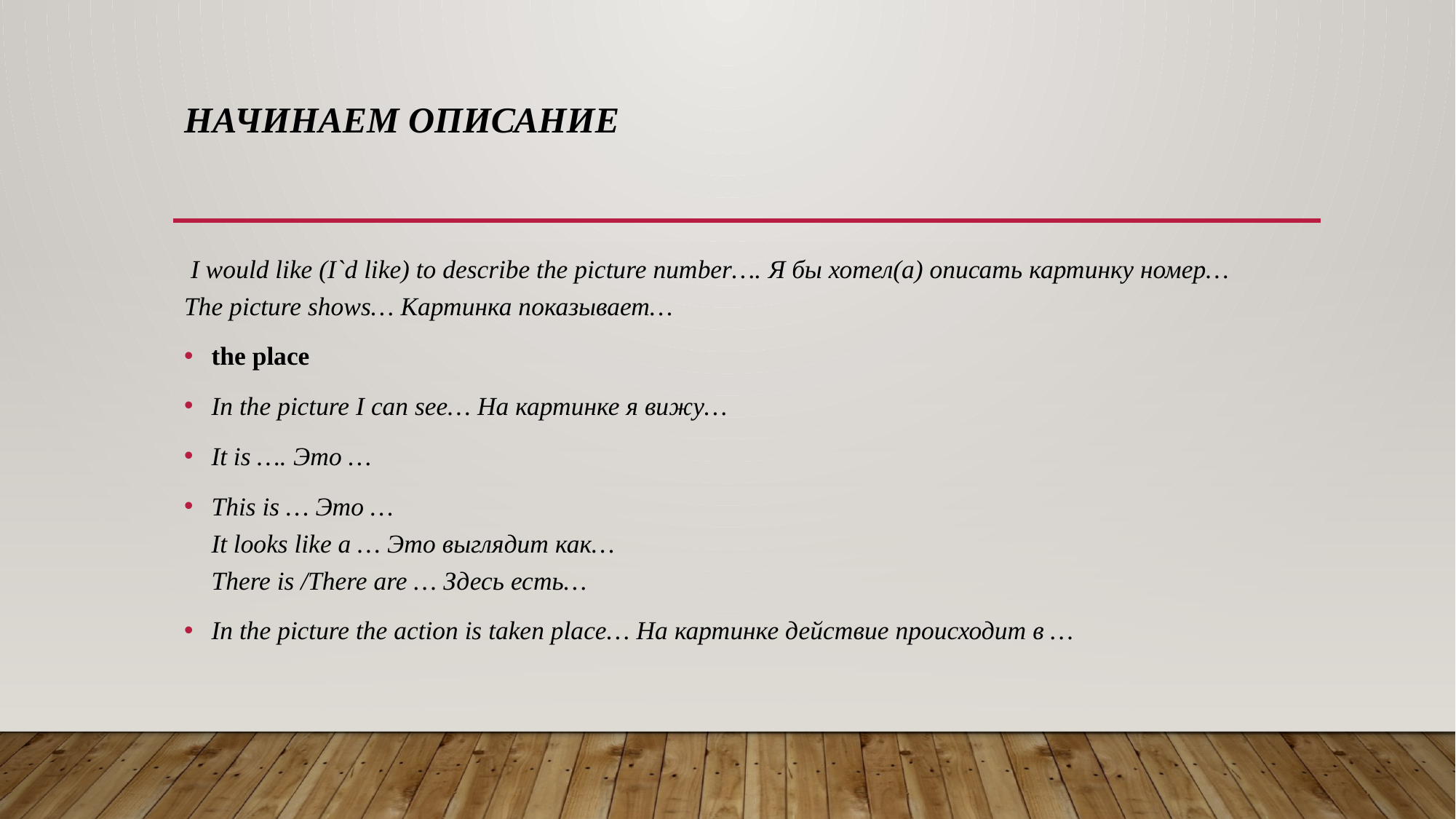

# Начинаем описание
 I would like (I`d like) to describe the picture number…. Я бы хотел(а) описать картинку номер…
The picture shows… Картинка показывает…
the place
In the picture I can see… На картинке я вижу…
It is …. Это …
This is … Это …
It looks like a … Это выглядит как…
There is /There are … Здесь есть…
In the picture the action is taken place… На картинке действие происходит в …